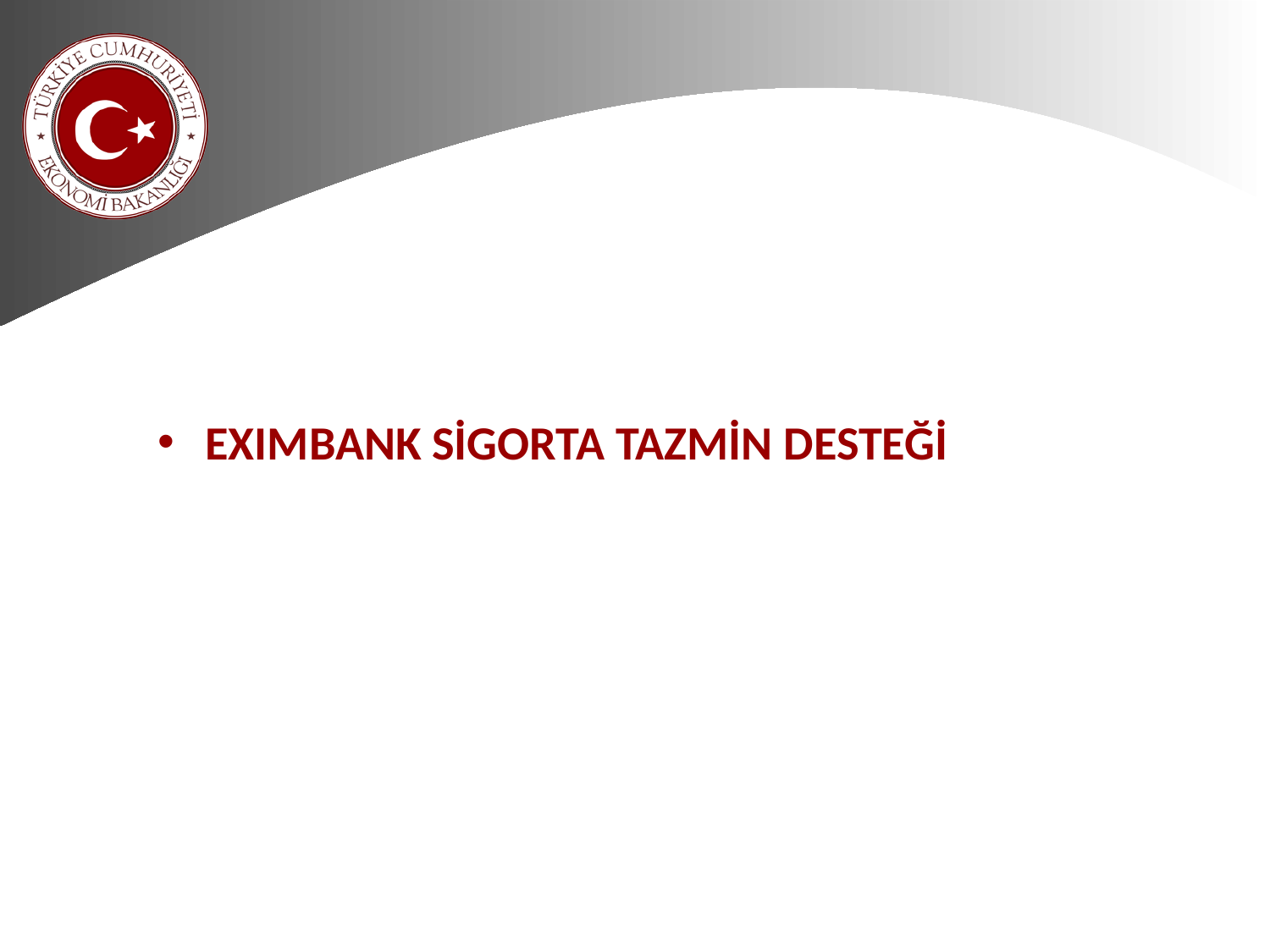

EXIMBANK SİGORTA TAZMİN DESTEĞİ
İHRACATI TİCARİLEŞME DESTEĞİ